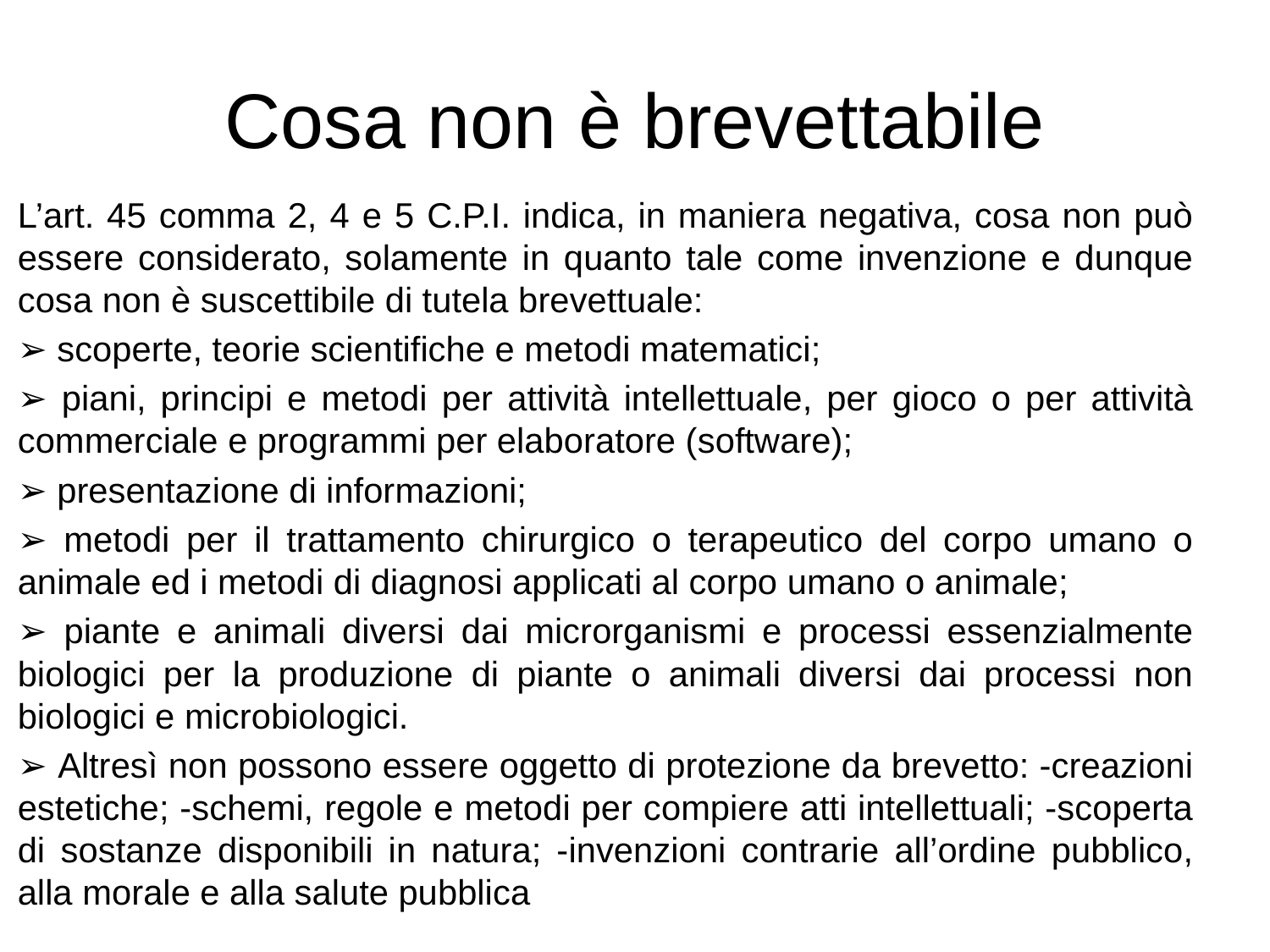

# Cosa non è brevettabile
L’art. 45 comma 2, 4 e 5 C.P.I. indica, in maniera negativa, cosa non può essere considerato, solamente in quanto tale come invenzione e dunque cosa non è suscettibile di tutela brevettuale:
➢ scoperte, teorie scientifiche e metodi matematici;
➢ piani, principi e metodi per attività intellettuale, per gioco o per attività commerciale e programmi per elaboratore (software);
➢ presentazione di informazioni;
➢ metodi per il trattamento chirurgico o terapeutico del corpo umano o animale ed i metodi di diagnosi applicati al corpo umano o animale;
➢ piante e animali diversi dai microrganismi e processi essenzialmente biologici per la produzione di piante o animali diversi dai processi non biologici e microbiologici.
➢ Altresì non possono essere oggetto di protezione da brevetto: -creazioni estetiche; -schemi, regole e metodi per compiere atti intellettuali; -scoperta di sostanze disponibili in natura; -invenzioni contrarie all’ordine pubblico, alla morale e alla salute pubblica